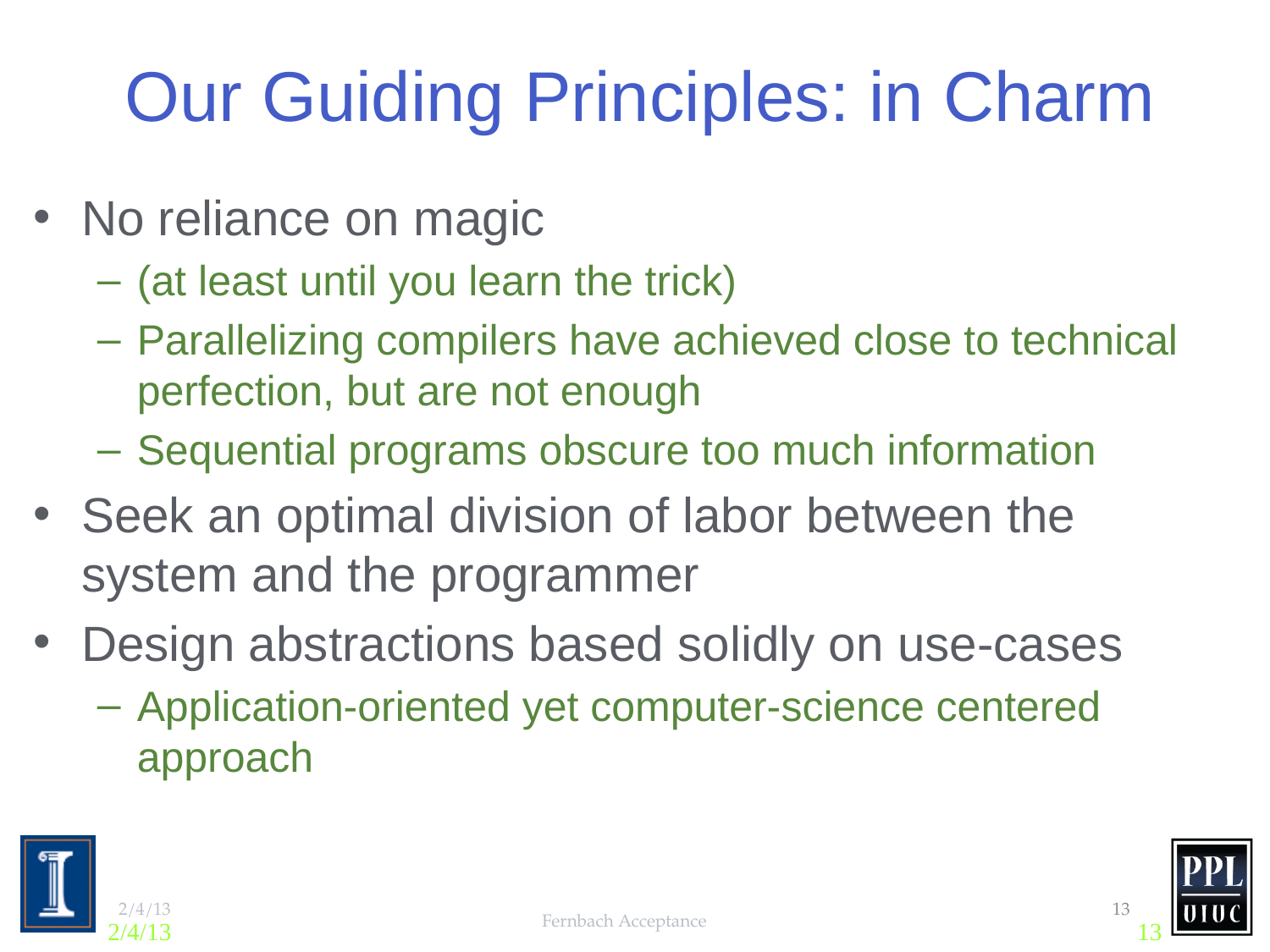

Our Guiding Principles: in Charm
No reliance on magic
(at least until you learn the trick)
Parallelizing compilers have achieved close to technical perfection, but are not enough
Sequential programs obscure too much information
Seek an optimal division of labor between the system and the programmer
Design abstractions based solidly on use-cases
Application-oriented yet computer-science centered approach

2/4/13
13
Fernbach Acceptance
2/4/13
13